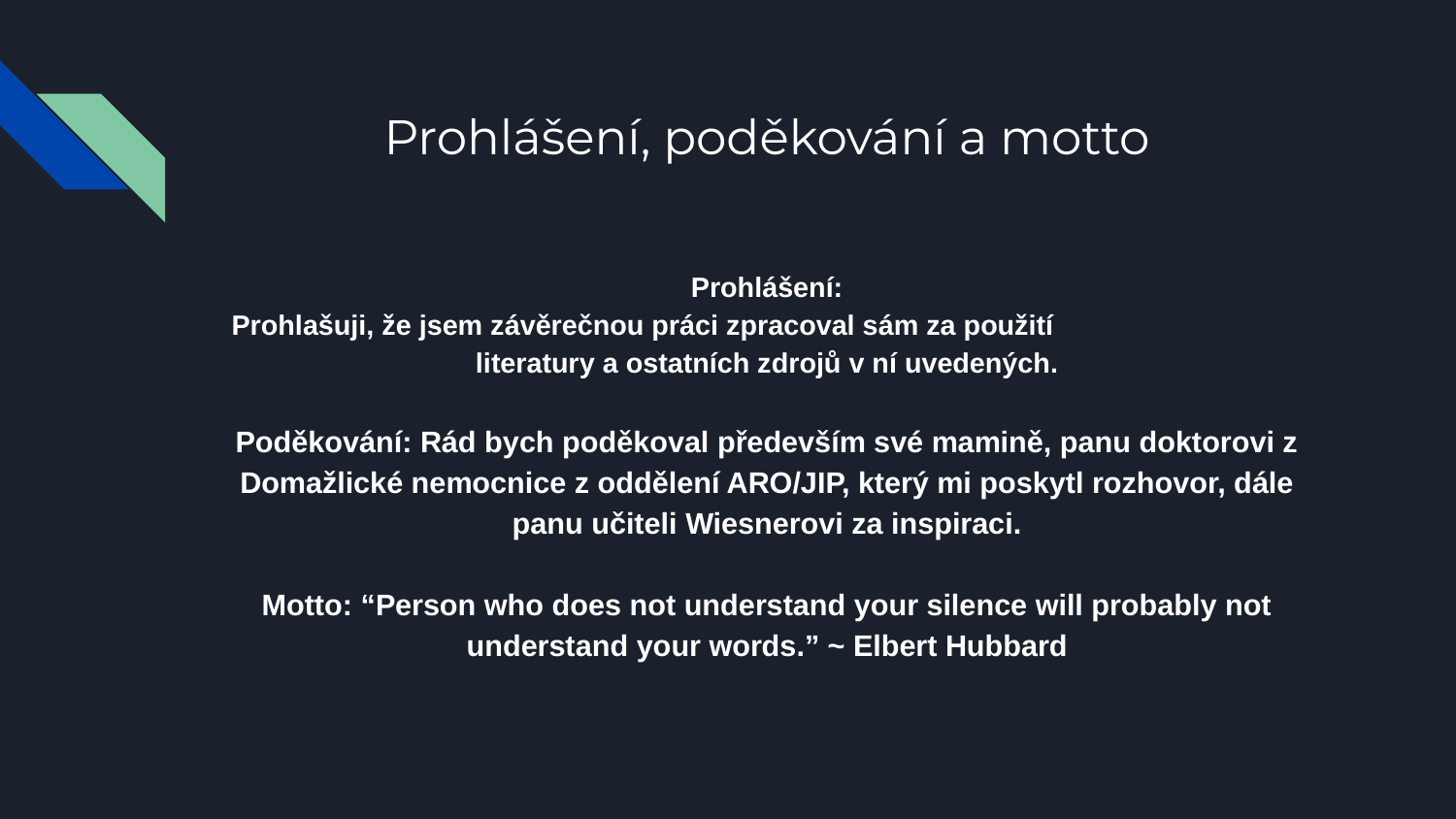

# Prohlášení, poděkování a motto
Prohlášení:
Prohlašuji, že jsem závěrečnou práci zpracoval sám za použití                                 literatury a ostatních zdrojů v ní uvedených.
Poděkování: Rád bych poděkoval především své mamině, panu doktorovi z Domažlické nemocnice z oddělení ARO/JIP, který mi poskytl rozhovor, dále panu učiteli Wiesnerovi za inspiraci.
Motto: “Person who does not understand your silence will probably not understand your words.” ~ Elbert Hubbard